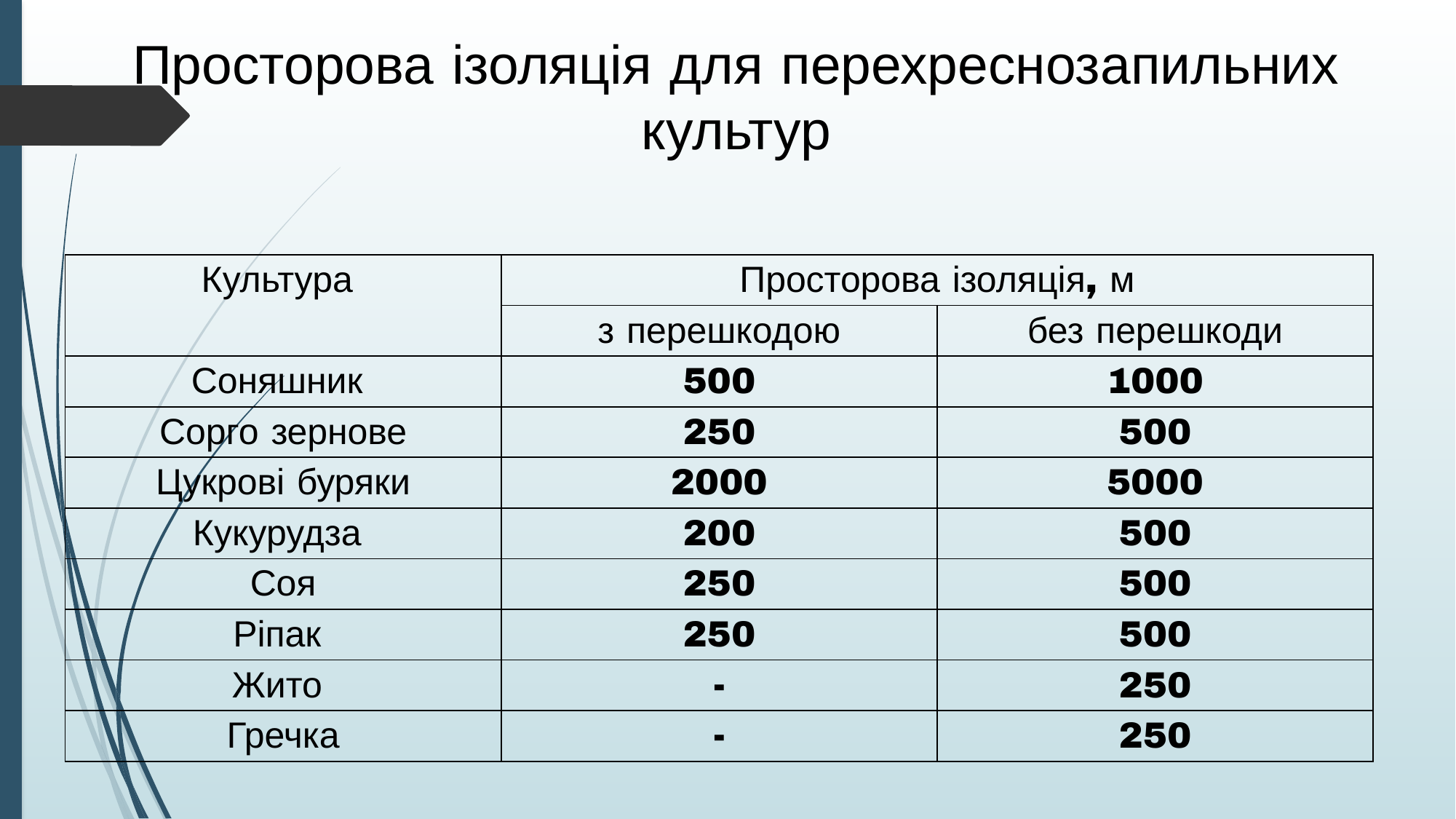

# Просторова ізоляція для перехреснозапильних культур
| Культура | Просторова ізоляція, м |  |
| --- | --- | --- |
|  | з перешкодою | без перешкоди |
| Соняшник | 500 | 1000 |
| Сорго зернове | 250 | 500 |
| Цукрові буряки | 2000 | 5000 |
| Кукурудза | 200 | 500 |
| Соя | 250 | 500 |
| Ріпак | 250 | 500 |
| Жито | - | 250 |
| Гречка | - | 250 |